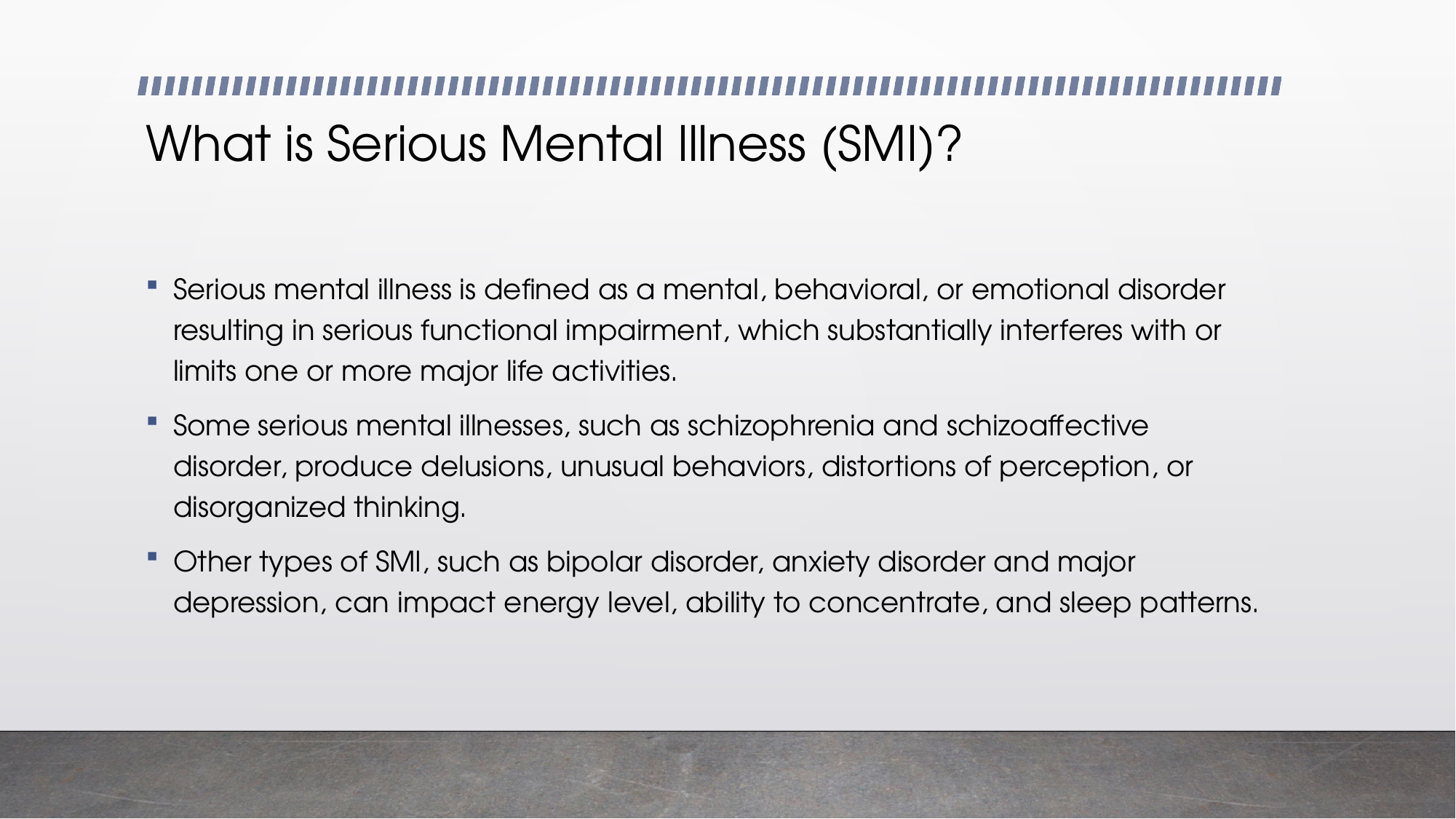

# What is Serious Mental Illness (SMI)?
Serious mental illness is defined as a mental, behavioral, or emotional disorder resulting in serious functional impairment, which substantially interferes with or limits one or more major life activities.
Some serious mental illnesses, such as schizophrenia and schizoaffective disorder, produce delusions, unusual behaviors, distortions of perception, or disorganized thinking.
Other types of SMI, such as bipolar disorder, anxiety disorder and major depression, can impact energy level, ability to concentrate, and sleep patterns.